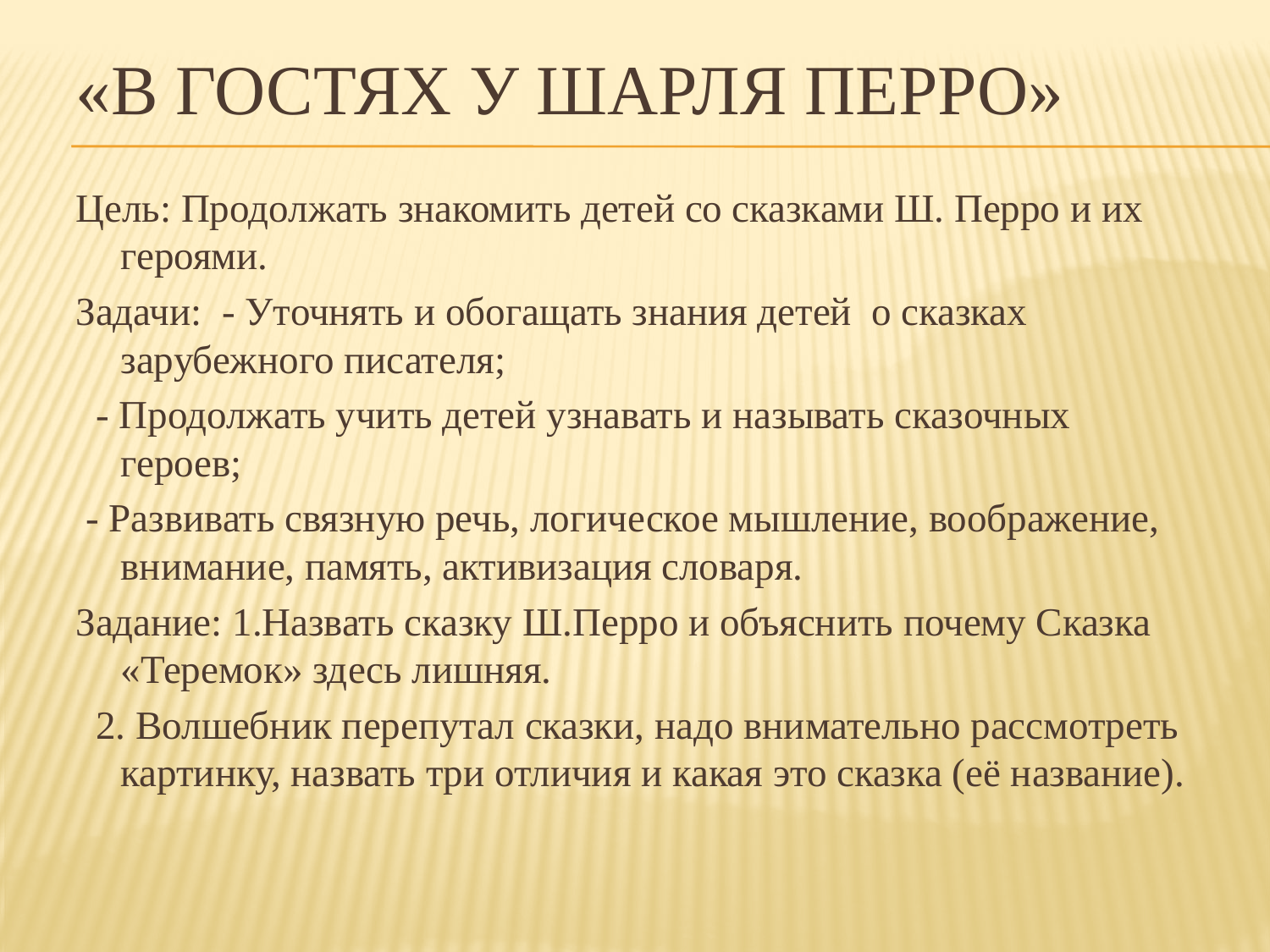

# «В гостях у Шарля Перро»
Цель: Продолжать знакомить детей со сказками Ш. Перро и их героями.
Задачи:  - Уточнять и обогащать знания детей  о сказках зарубежного писателя;
  - Продолжать учить детей узнавать и называть сказочных героев;
 - Развивать связную речь, логическое мышление, воображение, внимание, память, активизация словаря.
Задание: 1.Назвать сказку Ш.Перро и объяснить почему Сказка «Теремок» здесь лишняя.
  2. Волшебник перепутал сказки, надо внимательно рассмотреть картинку, назвать три отличия и какая это сказка (её название).